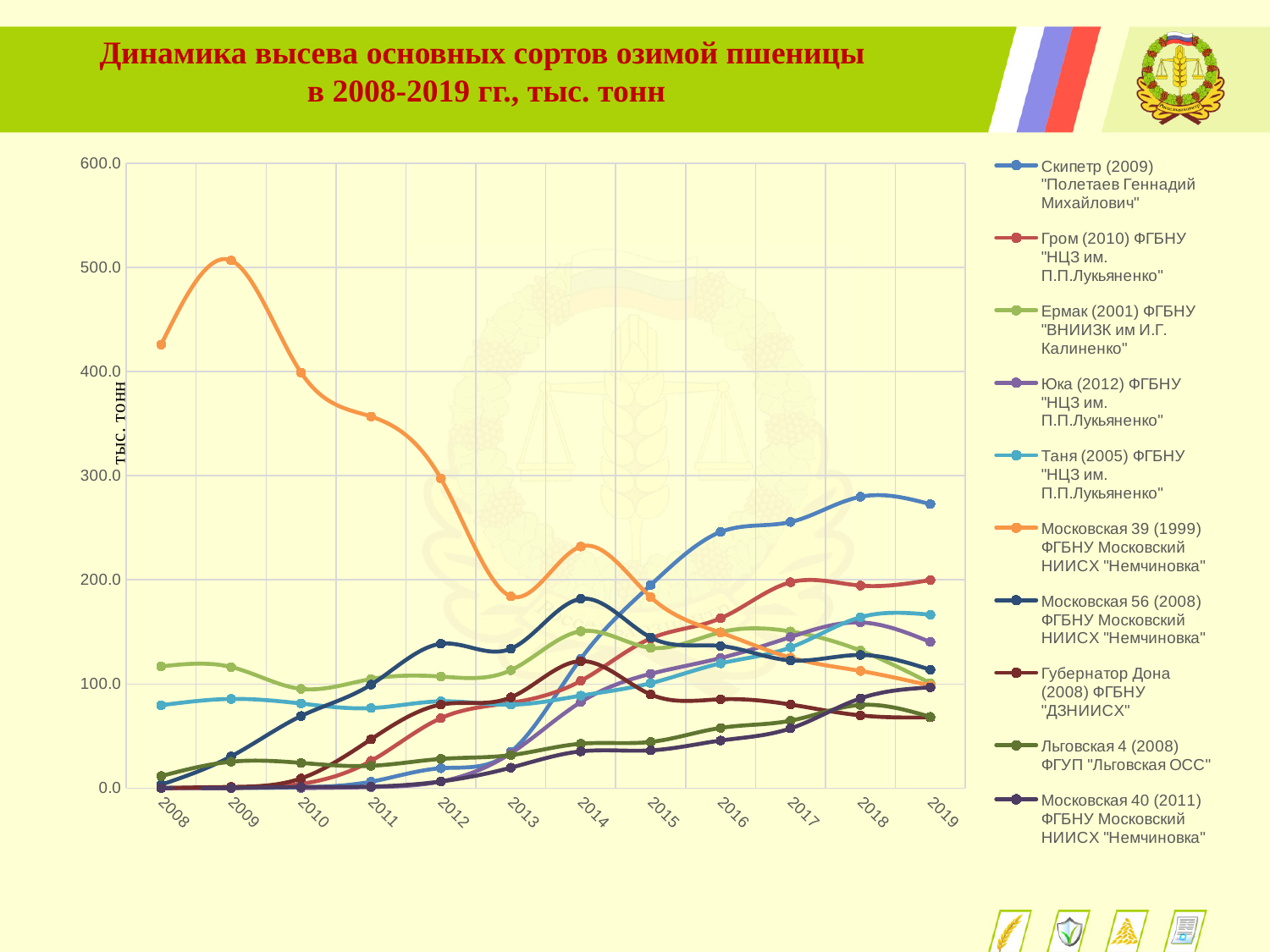

Динамика высева основных сортов озимой пшеницы
в 2008-2019 гг., тыс. тонн

### Chart

| Category | Скипетр (2009) "Полетаев Геннадий Михайлович" | Гром (2010) ФГБНУ "НЦЗ им. П.П.Лукьяненко" | Ермак (2001) ФГБНУ "ВНИИЗК им И.Г. Калиненко" | Юка (2012) ФГБНУ "НЦЗ им. П.П.Лукьяненко" | Таня (2005) ФГБНУ "НЦЗ им. П.П.Лукьяненко" | Московская 39 (1999) ФГБНУ Московский НИИСХ "Немчиновка" | Московская 56 (2008) ФГБНУ Московский НИИСХ "Немчиновка" | Губернатор Дона (2008) ФГБНУ "ДЗНИИСХ"  | Льговская 4 (2008) ФГУП "Льговская ОСС" | Московская 40 (2011) ФГБНУ Московский НИИСХ "Немчиновка" |
|---|---|---|---|---|---|---|---|---|---|---|
| 2008 | 0.0 | 0.0078000000000000005 | 116.8754 | 0.0 | 79.59394000000002 | 425.9476000000001 | 3.2670000000000003 | 0.07500000000000001 | 11.604000000000003 | 0.020000000000000004 |
| 2009 | 0.1216 | 0.2502 | 116.28285000000001 | 0.0011 | 85.62592000000001 | 506.7937999999999 | 30.470299999999998 | 1.1381000000000001 | 25.344 | 0.17610000000000003 |
| 2010 | 0.7285999999999999 | 4.043500000000001 | 95.2978 | 0.0148 | 81.22216999999999 | 399.0434200000002 | 69.2305 | 9.3183 | 24.224 | 1.0705 |
| 2011 | 6.1505 | 26.130100000000006 | 104.7382 | 0.9649 | 76.84300000000002 | 356.8434 | 99.30809999999997 | 46.864599999999996 | 21.415000000000003 | 1.4404000000000001 |
| 2012 | 19.0809 | 67.18661 | 107.14300000000001 | 6.32726 | 83.339802 | 297.2638000000001 | 138.5918 | 80.19215 | 28.0215 | 6.369999999999999 |
| 2013 | 34.80135 | 81.93836000000002 | 113.24760000000002 | 33.43898000000001 | 80.08530999999999 | 184.16893000000002 | 133.84881 | 87.12721 | 31.666100000000007 | 19.635500000000008 |
| 2014 | 124.22309499999994 | 102.98043999999999 | 150.64549000000002 | 82.62242000000002 | 88.774317 | 231.99590000000003 | 181.72806 | 121.97127 | 42.616900000000015 | 35.27855 |
| 2015 | 195.00867000000005 | 143.67030000000005 | 134.75351 | 109.74980000000001 | 100.74844999999999 | 183.403004 | 144.67382000000003 | 89.92108999999999 | 44.36008000000002 | 36.24202999999999 |
| 2016 | 246.0 | 163.1 | 149.7 | 124.9 | 119.8 | 149.3 | 136.5 | 85.3 | 57.8 | 45.68184 |
| 2017 | 255.554788 | 197.66457 | 150.45760799999996 | 145.03506000000002 | 135.10909000000004 | 125.27889000000003 | 122.59925 | 80.26209000000001 | 64.74629999999999 | 57.32762 |
| 2018 | 279.83109599999995 | 194.47740100000001 | 132.07163300000002 | 159.10434300000003 | 164.094146 | 112.500641 | 127.84392999999999 | 69.825759 | 79.856149 | 86.17300999999999 |
| 2019 | 272.7157940000001 | 199.822252 | 100.83855500000001 | 140.30607199999997 | 166.53042400000004 | 98.44782499999998 | 113.69012000000001 | 67.87301000000001 | 68.39437000000001 | 96.765658 |